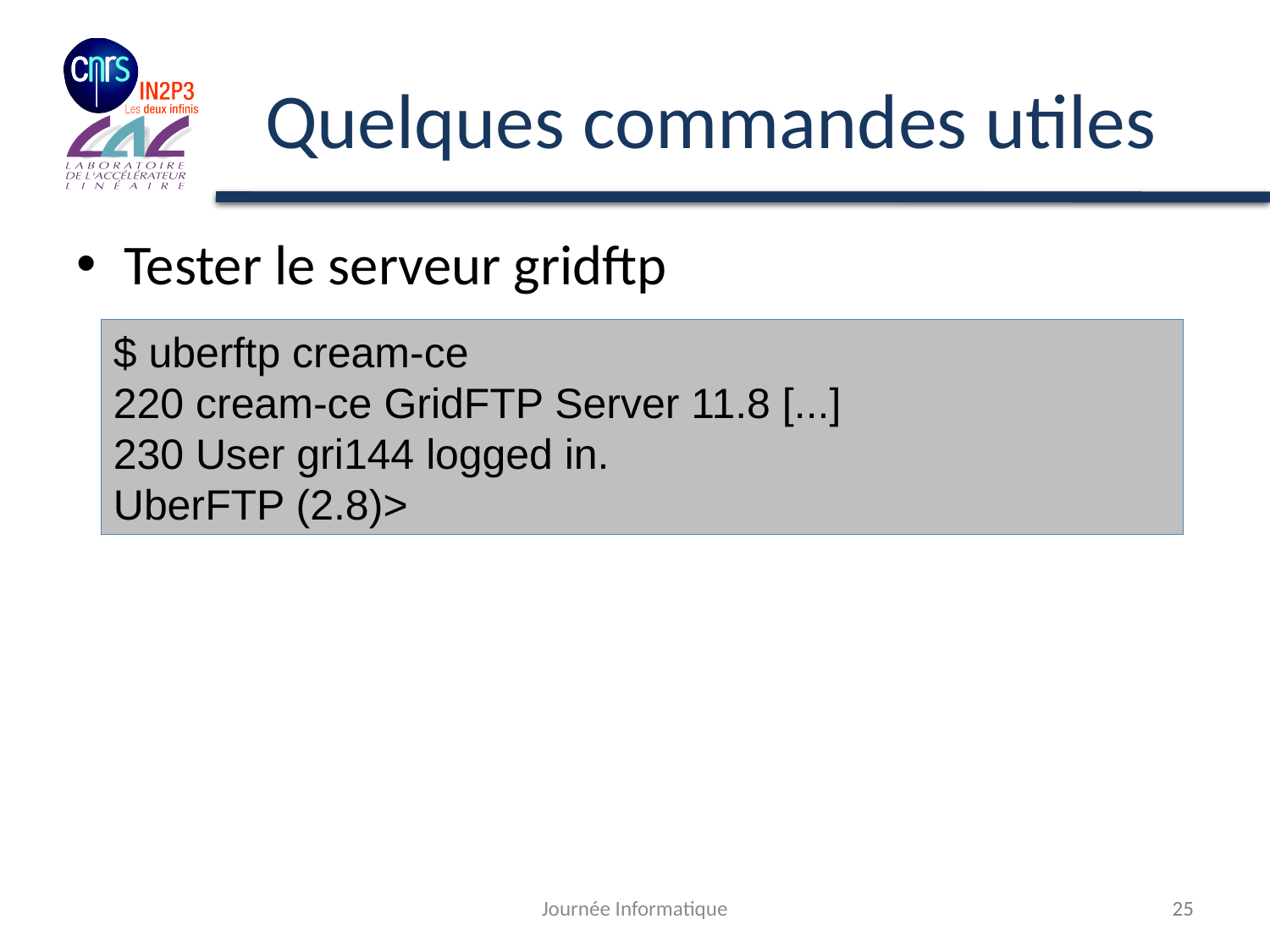

# Quelques commandes utiles
Tester le serveur gridftp
$ uberftp cream-ce
220 cream-ce GridFTP Server 11.8 [...]
230 User gri144 logged in.
UberFTP (2.8)>
Journée Informatique
25